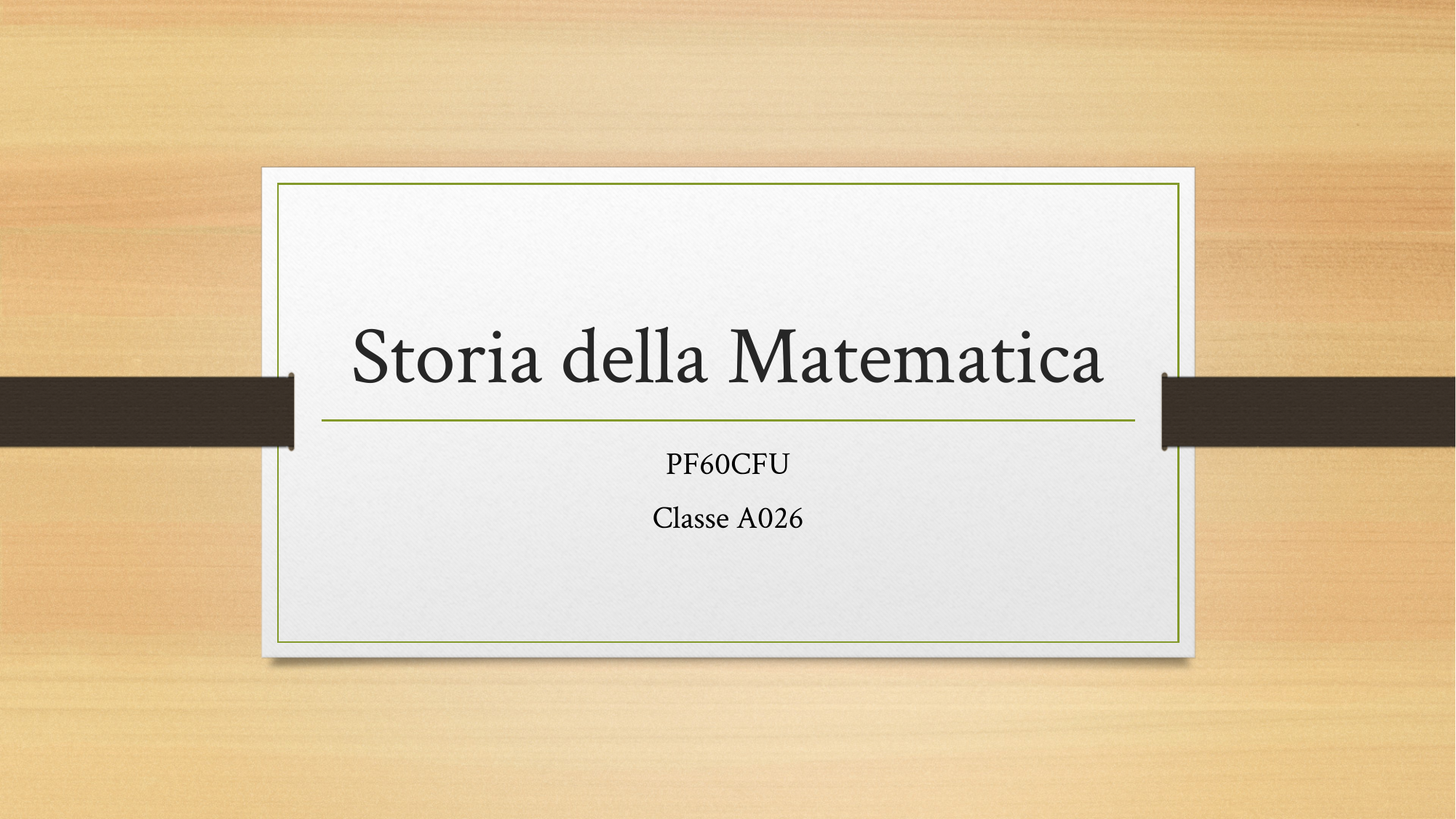

# Storia della Matematica
 PF60CFU
Classe A026